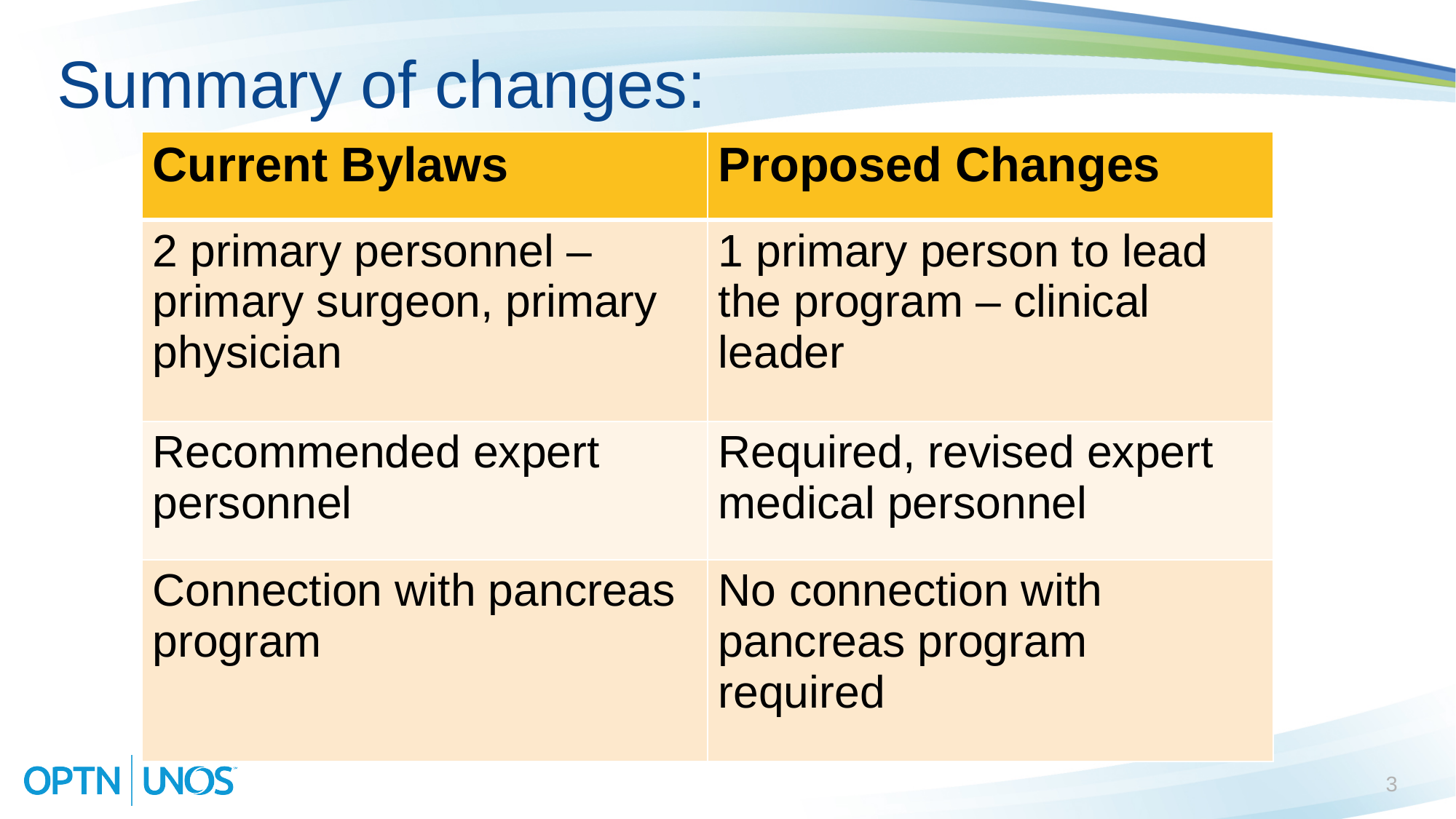

# Summary of changes:
| Current Bylaws | Proposed Changes |
| --- | --- |
| 2 primary personnel – primary surgeon, primary physician | 1 primary person to lead the program – clinical leader |
| Recommended expert personnel | Required, revised expert medical personnel |
| Connection with pancreas program | No connection with pancreas program required |
3